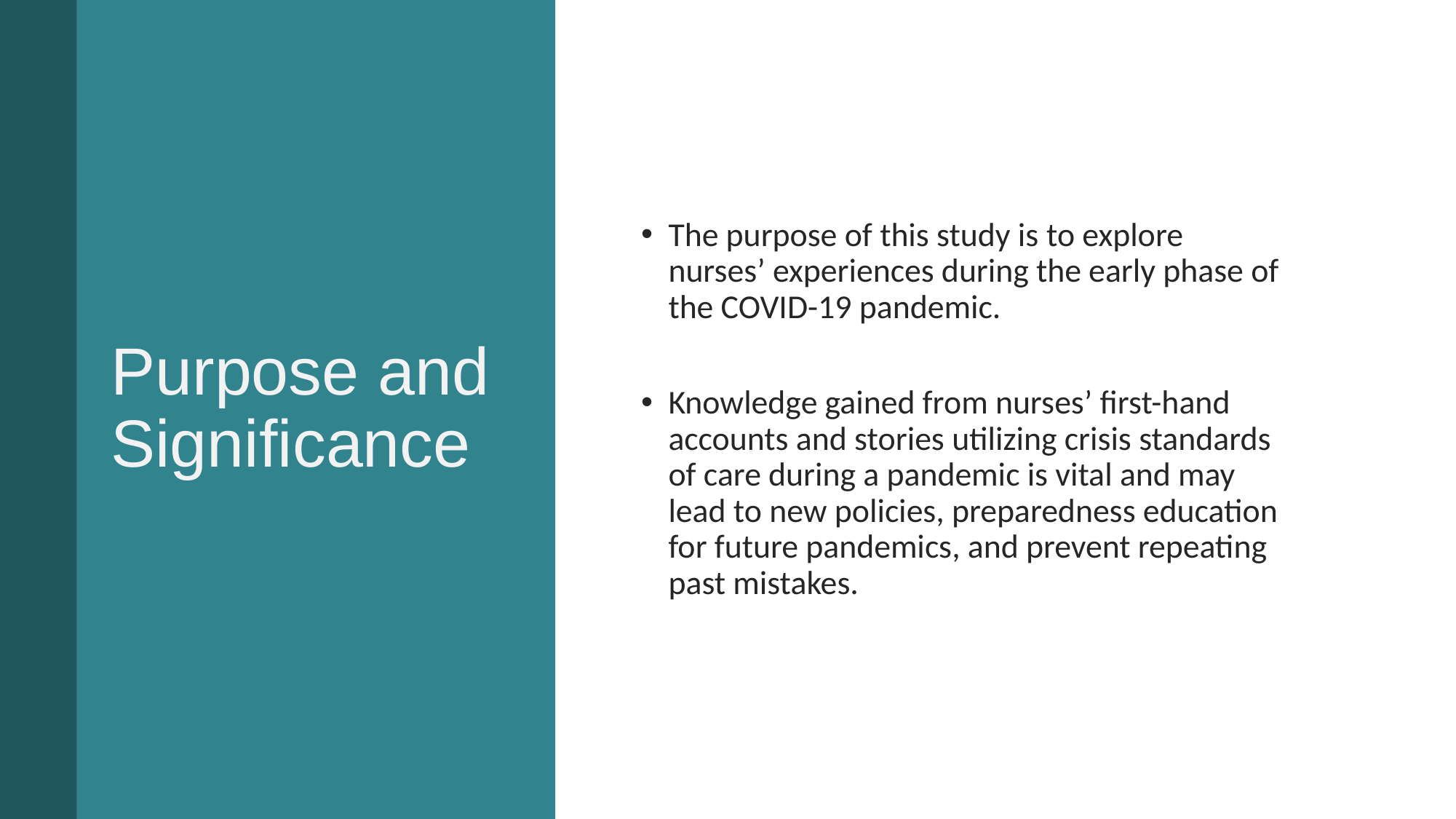

# Purpose and Significance
The purpose of this study is to explore nurses’ experiences during the early phase of the COVID-19 pandemic.

Knowledge gained from nurses’ first-hand accounts and stories utilizing crisis standards of care during a pandemic is vital and may lead to new policies, preparedness education for future pandemics, and prevent repeating past mistakes.